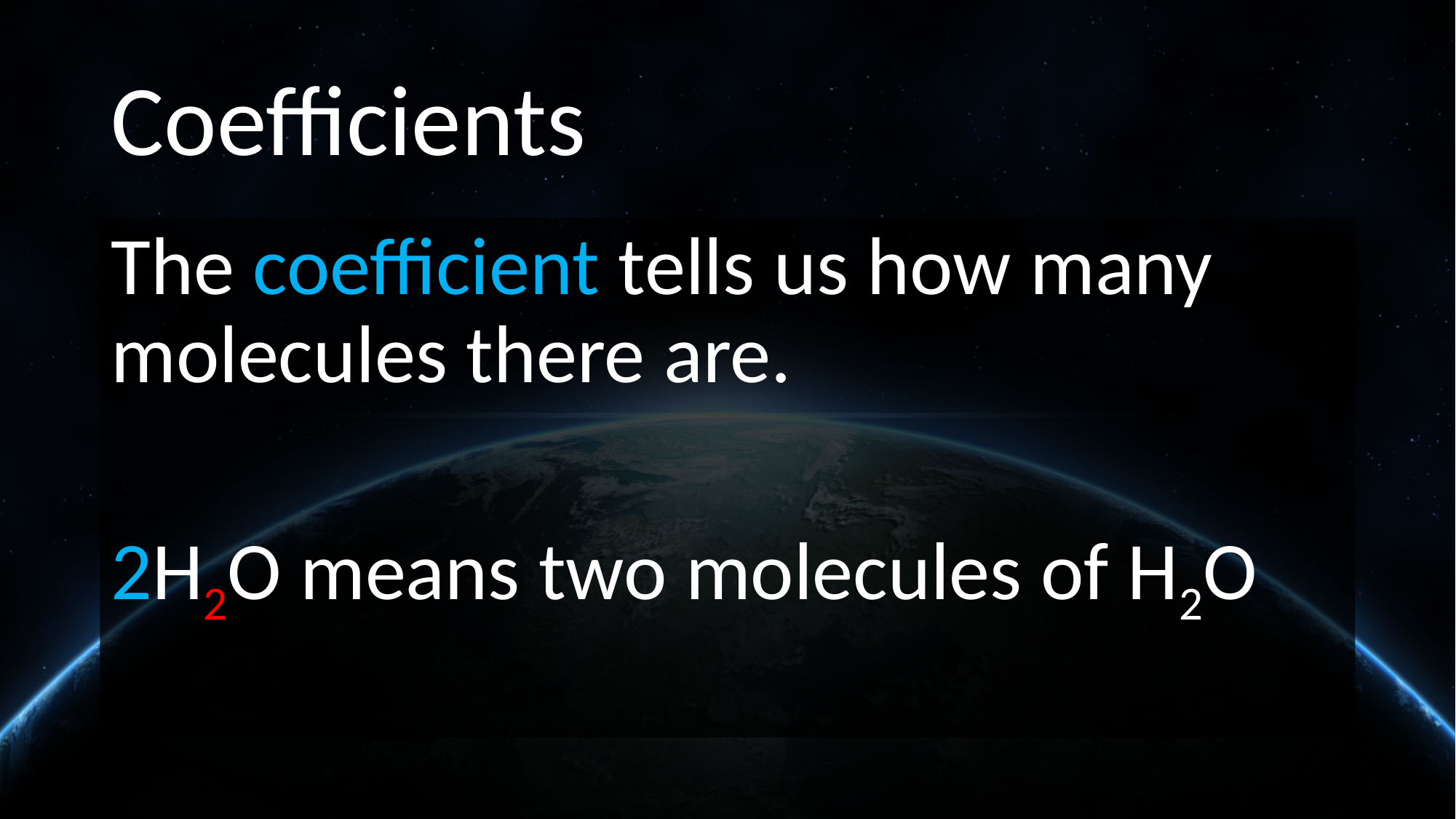

# Coefficients
The coefficient tells us how many molecules there are.

2H2O means two molecules of H2O